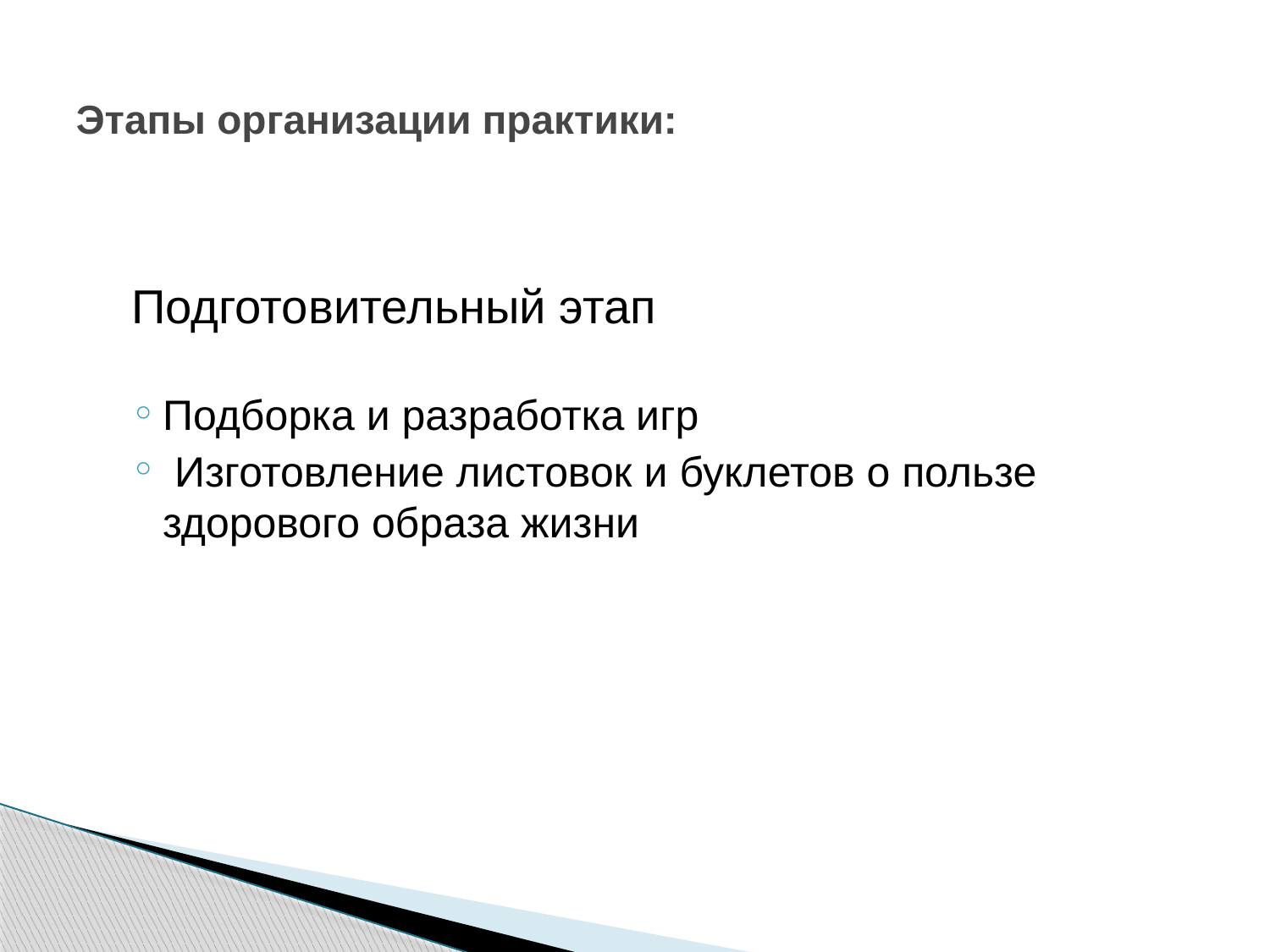

# Этапы организации практики:

   Подготовительный этап

Подборка и разработка игр
 Изготовление листовок и буклетов о пользе здорового образа жизни